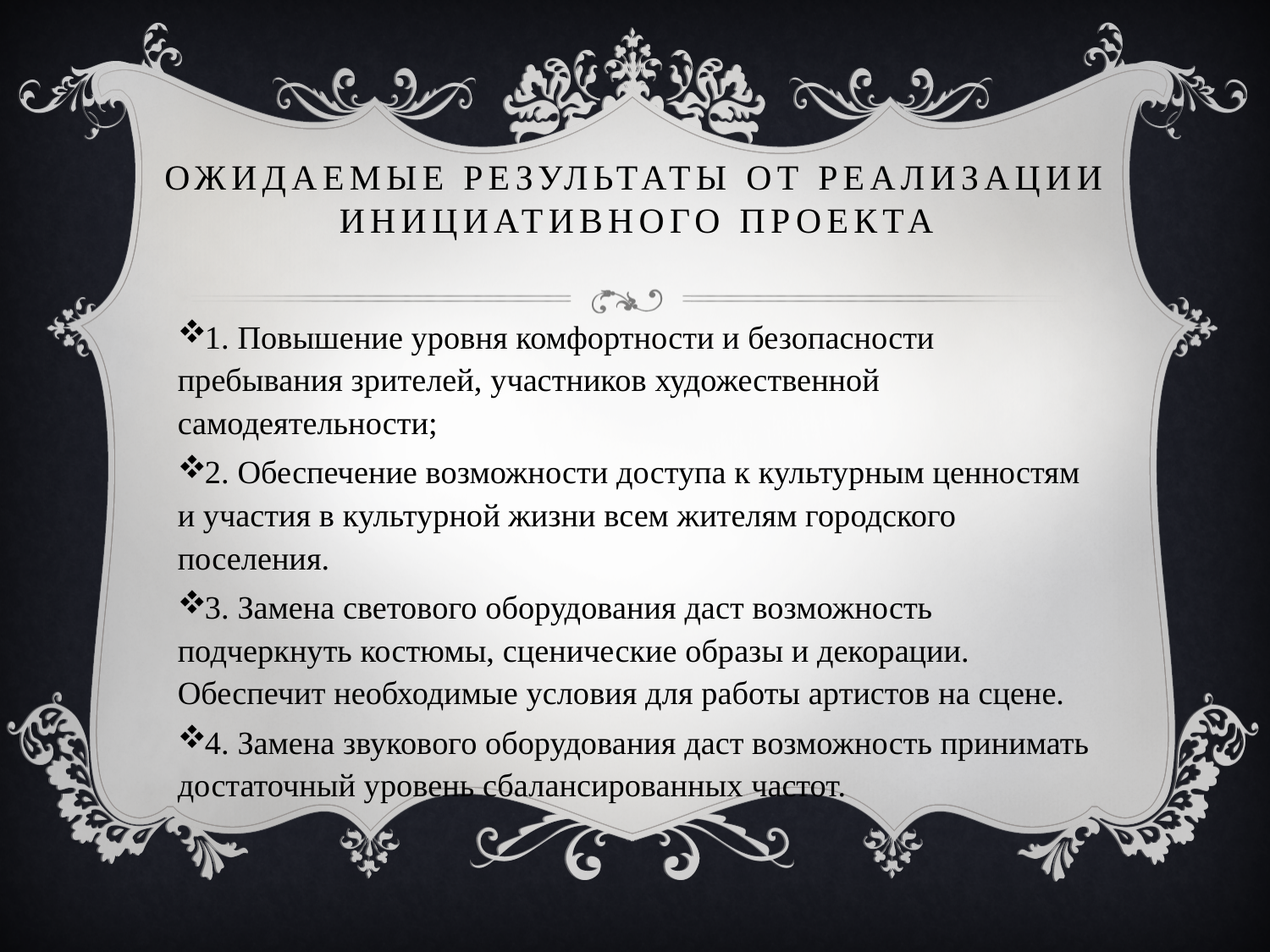

# Ожидаемые результаты от реализации инициативного проекта
1. Повышение уровня комфортности и безопасности пребывания зрителей, участников художественной самодеятельности;
2. Обеспечение возможности доступа к культурным ценностям и участия в культурной жизни всем жителям городского поселения.
3. Замена светового оборудования даст возможность подчеркнуть костюмы, сценические образы и декорации. Обеспечит необходимые условия для работы артистов на сцене.
4. Замена звукового оборудования даст возможность принимать достаточный уровень сбалансированных частот.